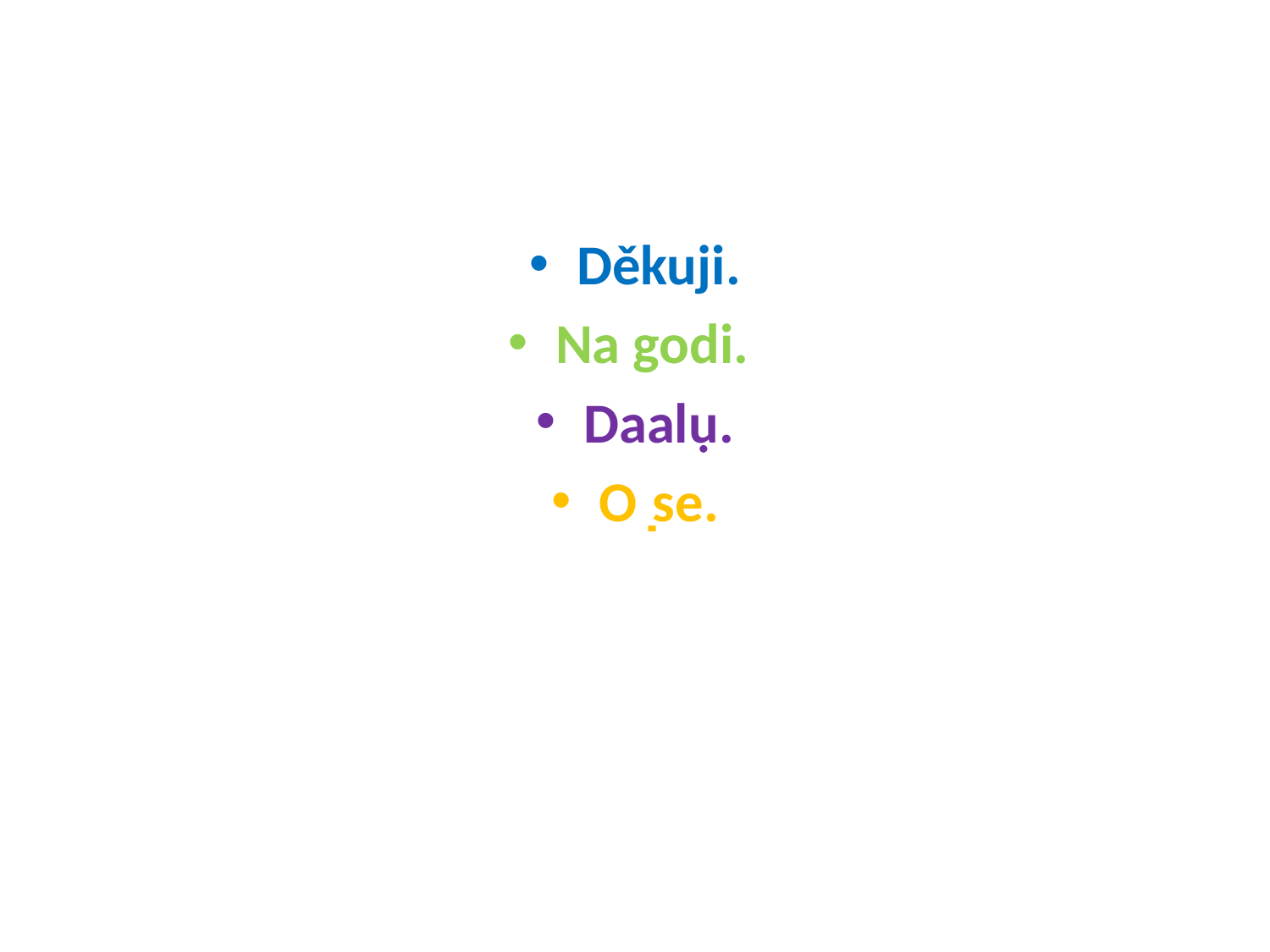

#
Děkuji.
Na godi.
Daalụ.
O ̣se.